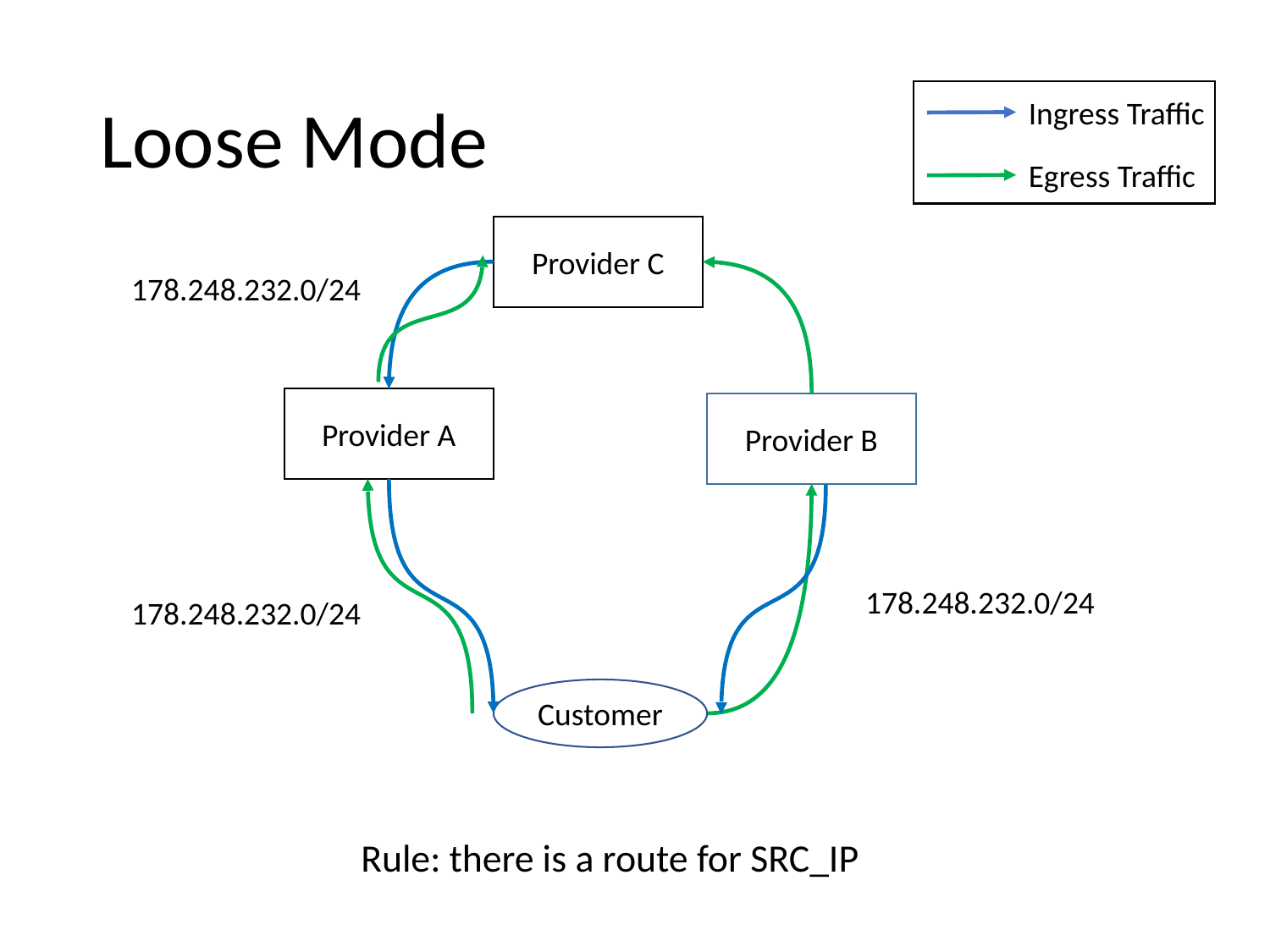

# Loose Mode

Ingress Traffic
Egress Traffic
Provider C
178.248.232.0/24
Provider A
Provider B
178.248.232.0/24
178.248.232.0/24
Customer
Rule: there is a route for SRC_IP